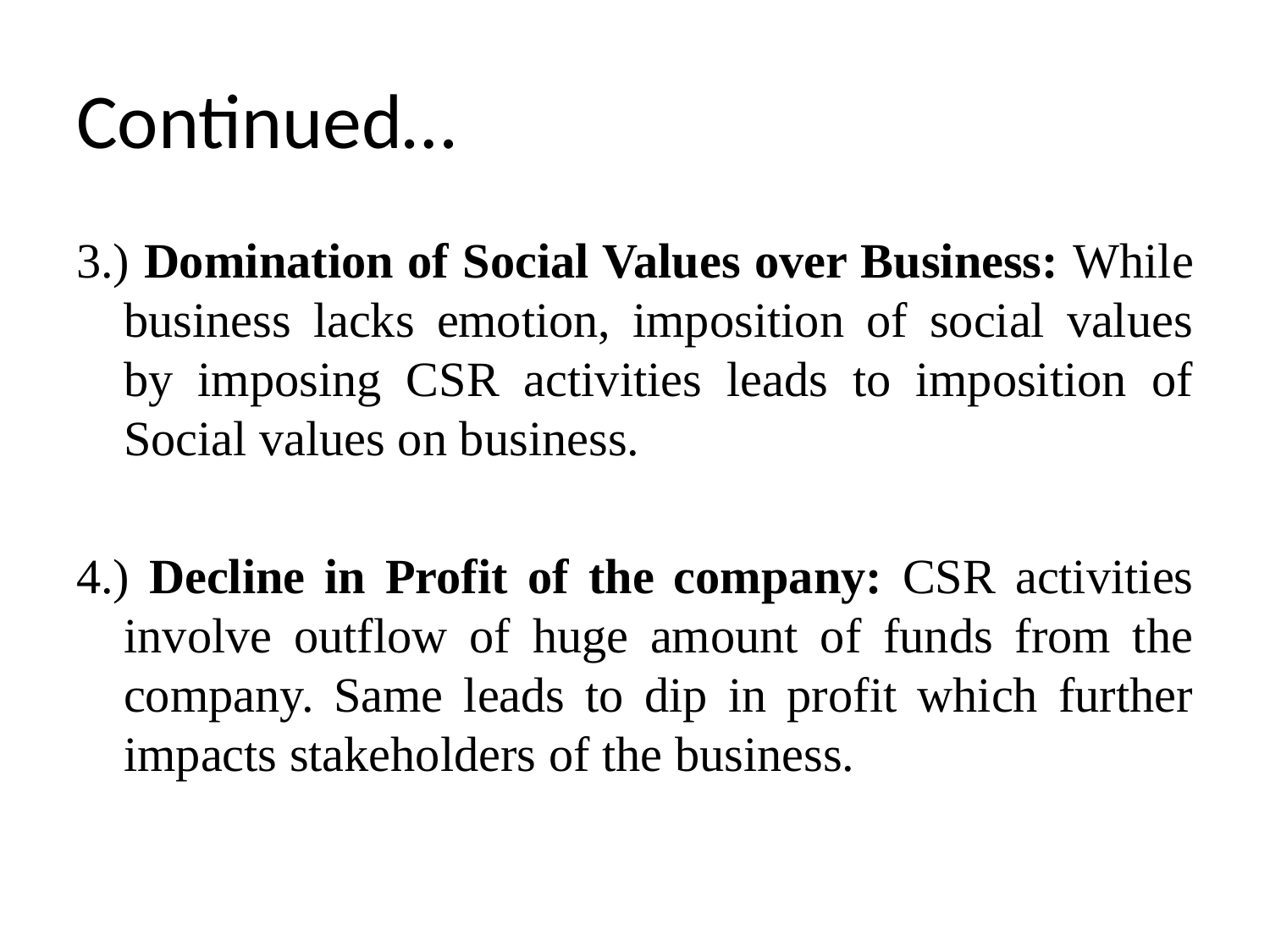

# Continued…
3.) Domination of Social Values over Business: While business lacks emotion, imposition of social values by imposing CSR activities leads to imposition of Social values on business.

4.) Decline in Profit of the company: CSR activities involve outflow of huge amount of funds from the company. Same leads to dip in profit which further impacts stakeholders of the business.